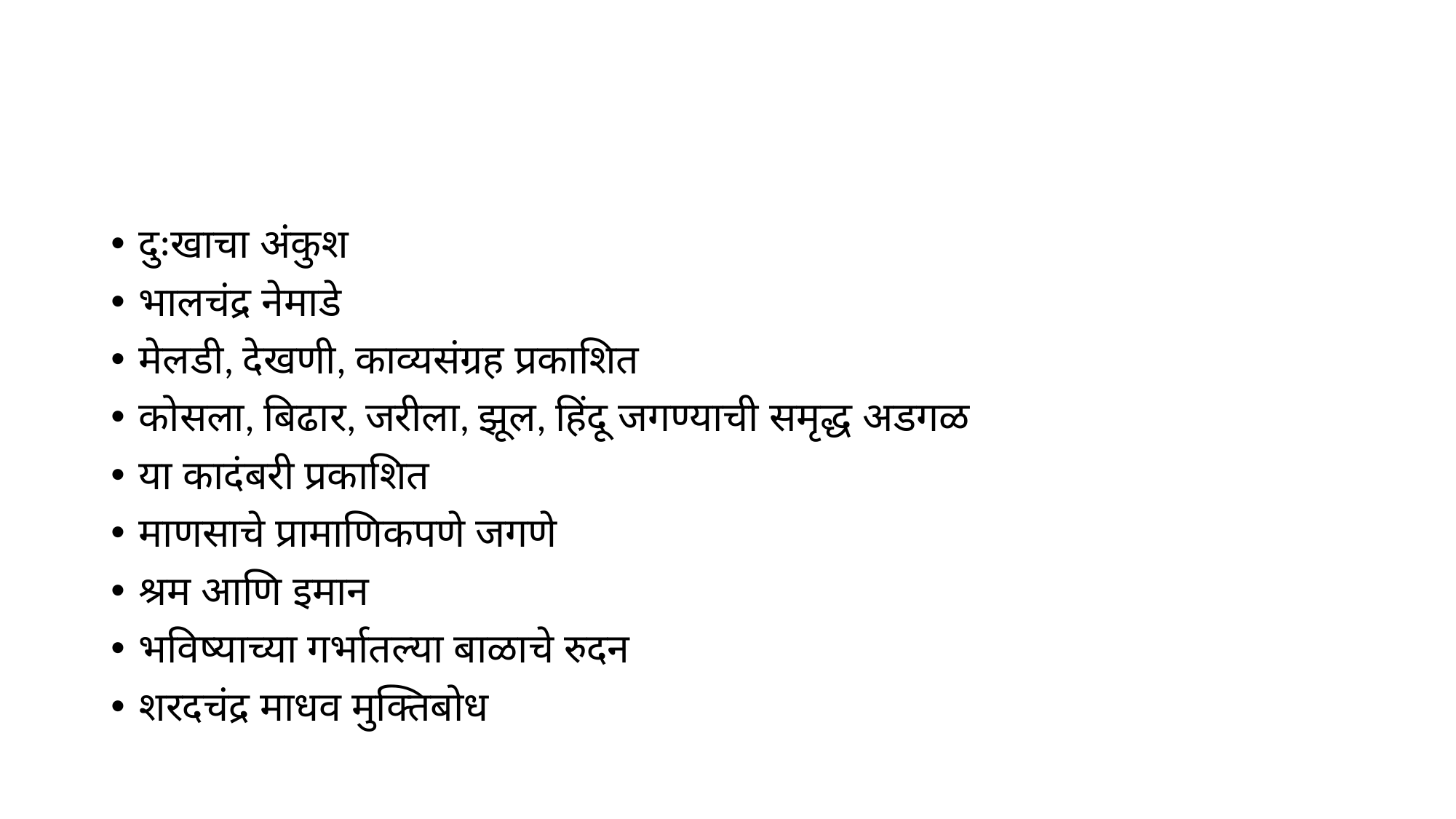

#
दुःखाचा अंकुश
भालचंद्र नेमाडे
मेलडी, देखणी, काव्यसंग्रह प्रकाशित
कोसला, बिढार, जरीला, झूल, हिंदू जगण्याची समृद्ध अडगळ
या कादंबरी प्रकाशित
माणसाचे प्रामाणिकपणे जगणे
श्रम आणि इमान
भविष्याच्या गर्भातल्या बाळाचे रुदन
शरदचंद्र माधव मुक्तिबोध